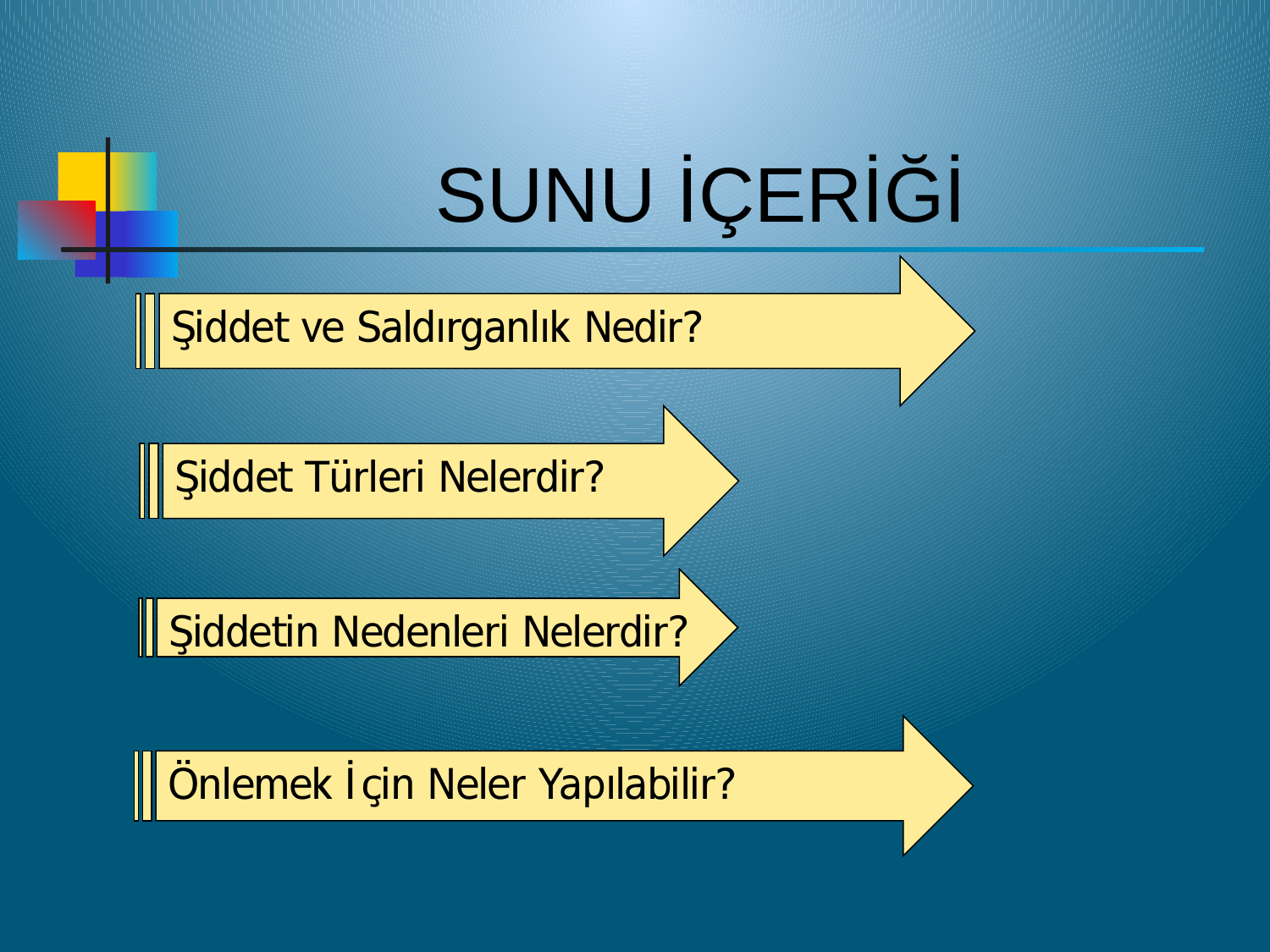

# SUNU İÇERİĞİ
Şiddet ve Saldırganlık Nedir?
Şiddet Türleri Nelerdir?
Şiddetin Nedenleri Nelerdir?
Önlemek İçin Neler Yapılabilir?